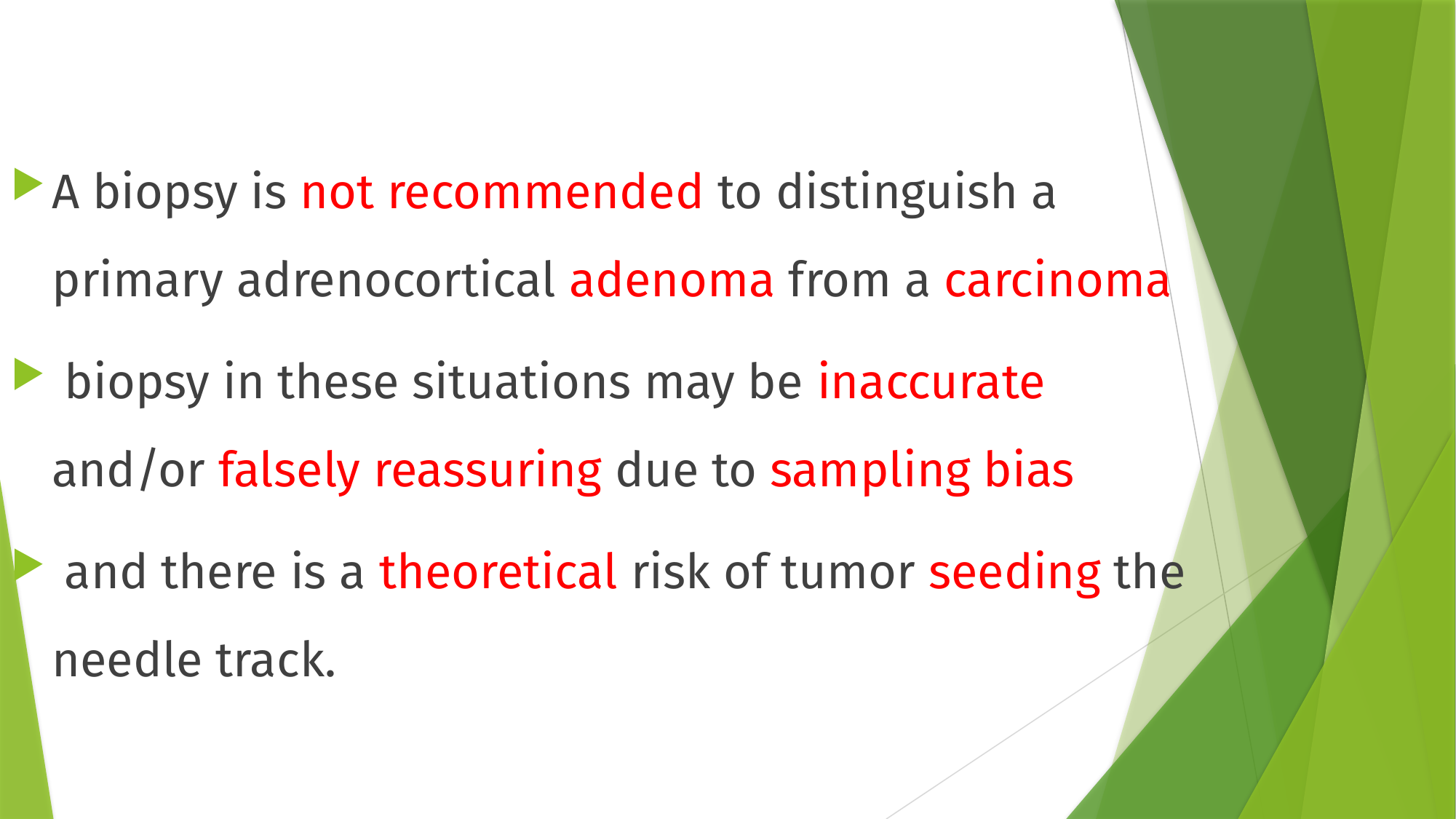

#
A biopsy is not recommended to distinguish a primary adrenocortical adenoma from a carcinoma
 biopsy in these situations may be inaccurate and/or falsely reassuring due to sampling bias
 and there is a theoretical risk of tumor seeding the needle track.